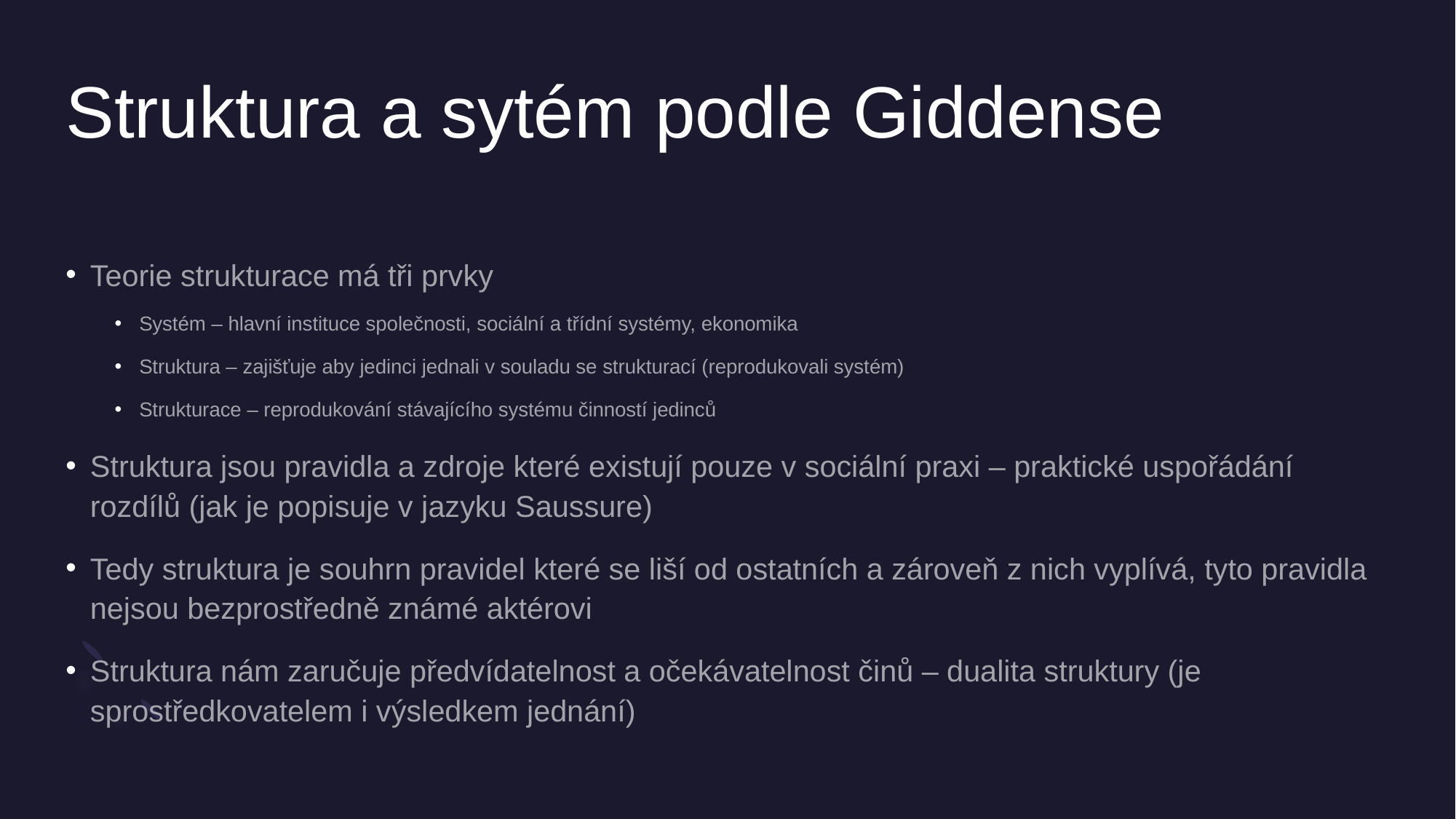

# Struktura a sytém podle Giddense
Teorie strukturace má tři prvky
Systém – hlavní instituce společnosti, sociální a třídní systémy, ekonomika
Struktura – zajišťuje aby jedinci jednali v souladu se strukturací (reprodukovali systém)
Strukturace – reprodukování stávajícího systému činností jedinců
Struktura jsou pravidla a zdroje které existují pouze v sociální praxi – praktické uspořádání rozdílů (jak je popisuje v jazyku Saussure)
Tedy struktura je souhrn pravidel které se liší od ostatních a zároveň z nich vyplívá, tyto pravidla nejsou bezprostředně známé aktérovi
Struktura nám zaručuje předvídatelnost a očekávatelnost činů – dualita struktury (je sprostředkovatelem i výsledkem jednání)